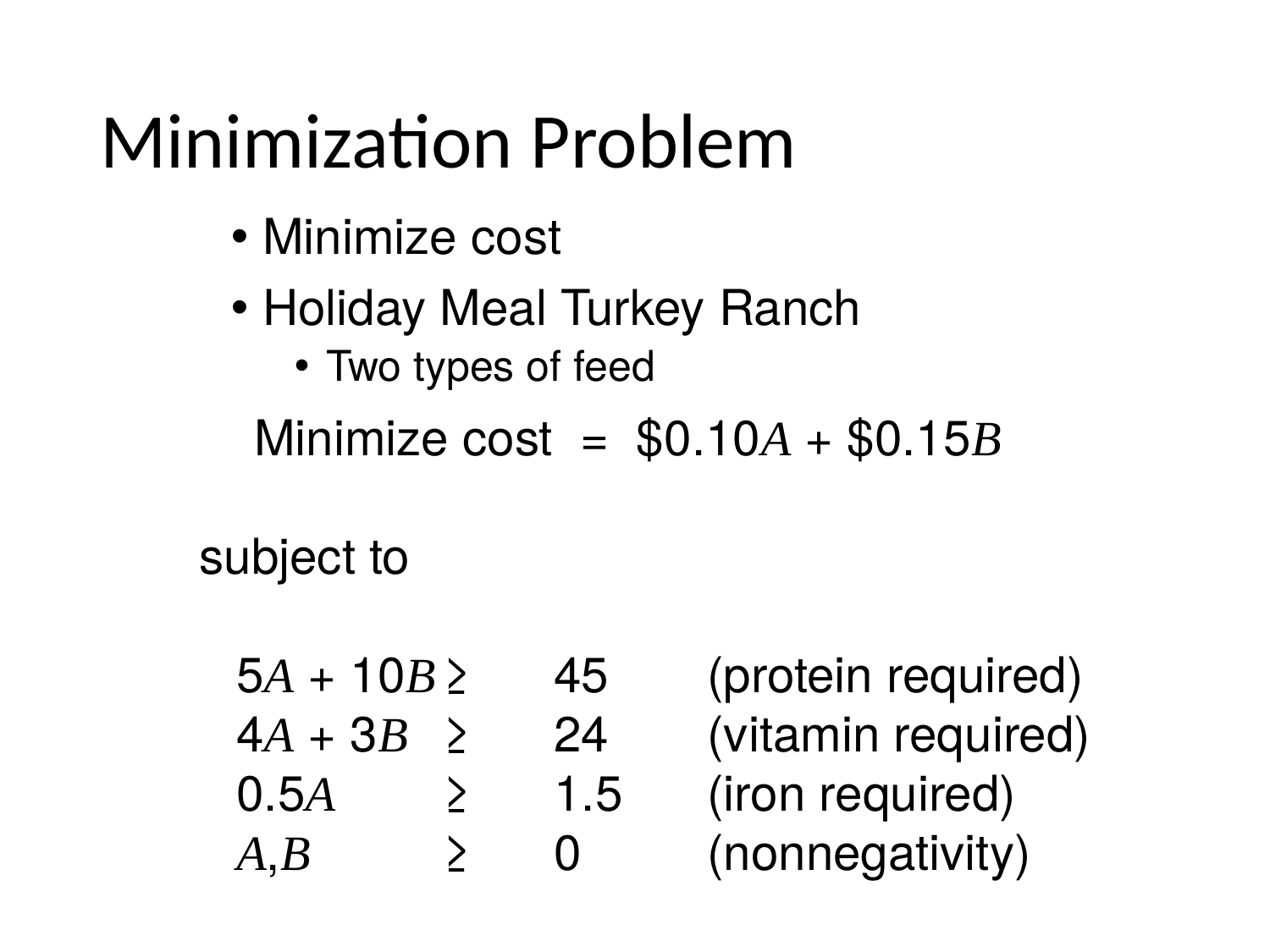

# Minimization Problem
Minimize cost
Holiday Meal Turkey Ranch
Two types of feed
	  Minimize cost  =  $0.10A + $0.15B

subject to

	5A + 10B	≥	45	(protein required)
	4A + 3B	≥	24	(vitamin required)
	0.5A		≥	1.5	(iron required)
	A,B		≥	0	(nonnegativity)